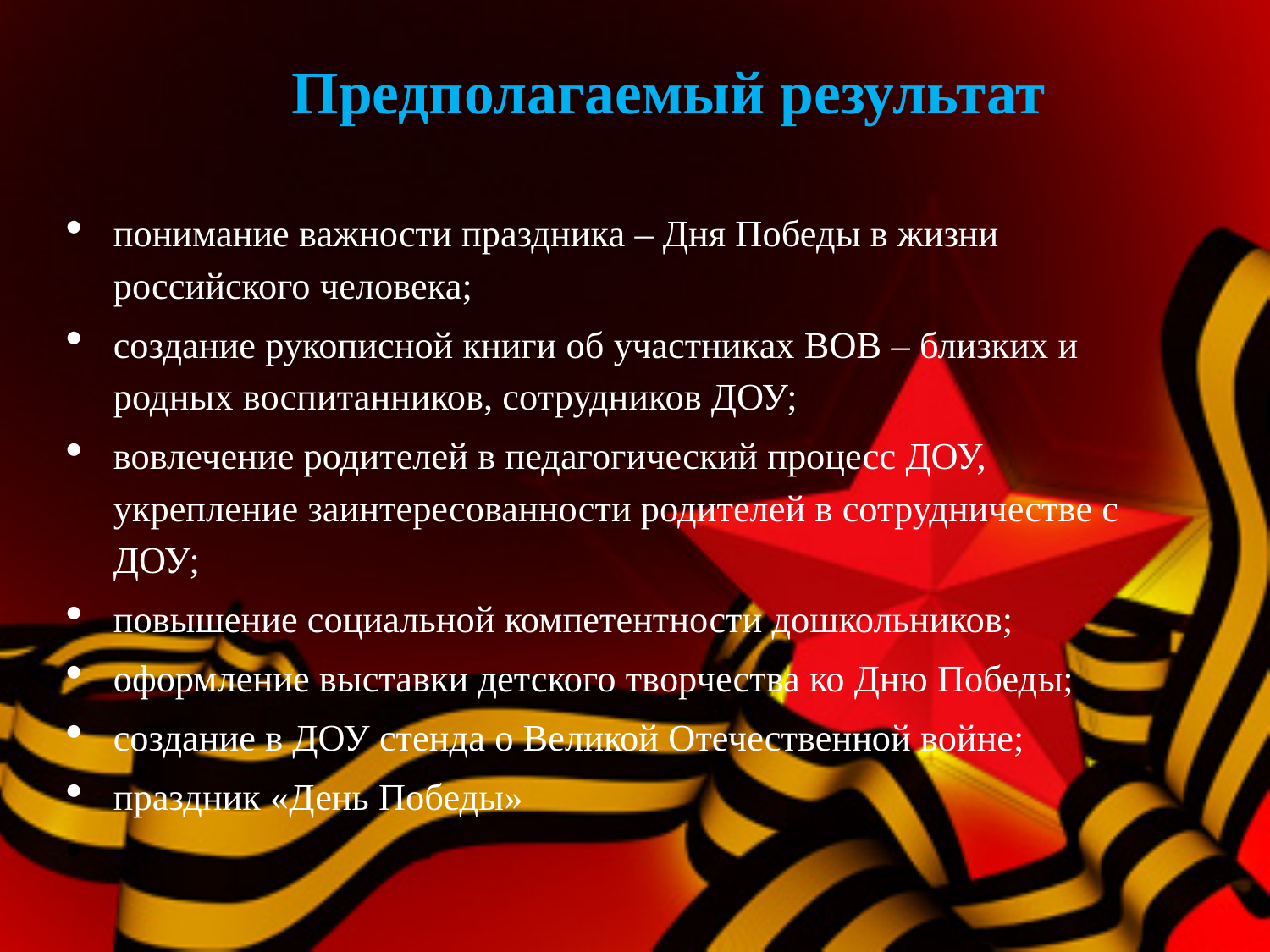

# Предполагаемый результат
понимание важности праздника – Дня Победы в жизни российского человека;
создание рукописной книги об участниках ВОВ – близких и родных воспитанников, сотрудников ДОУ;
вовлечение родителей в педагогический процесс ДОУ, укрепление заинтересованности родителей в сотрудничестве с ДОУ;
повышение социальной компетентности дошкольников;
оформление выставки детского творчества ко Дню Победы;
создание в ДОУ стенда о Великой Отечественной войне;
праздник «День Победы»
.